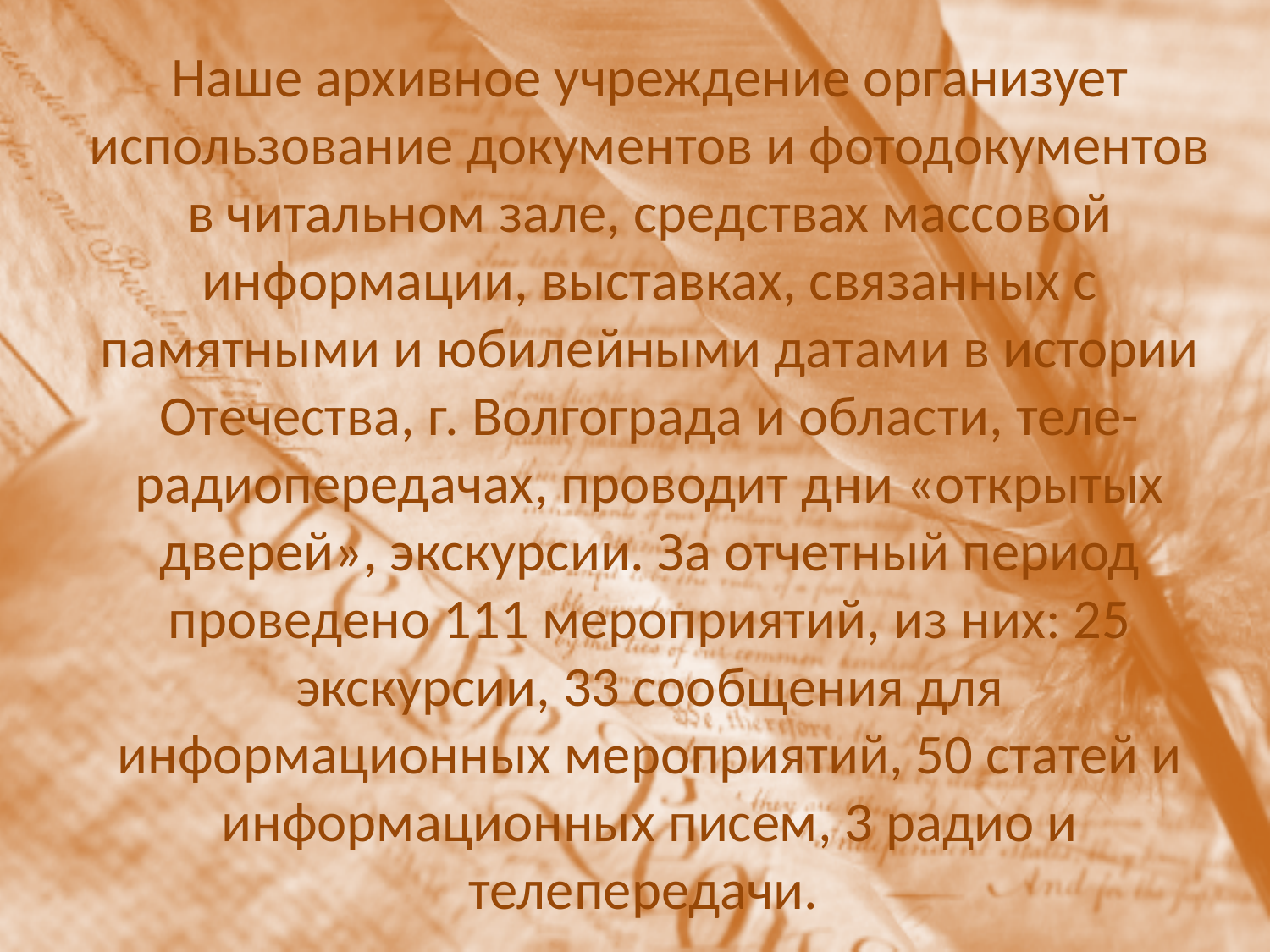

# Наше архивное учреждение организует использование документов и фотодокументов в читальном зале, средствах массовой информации, выставках, связанных с памятными и юбилейными датами в истории Отечества, г. Волгограда и области, теле-радиопередачах, проводит дни «открытых дверей», экскурсии. За отчетный период проведено 111 мероприятий, из них: 25 экскурсии, 33 сообщения для информационных мероприятий, 50 статей и информационных писем, 3 радио и телепередачи.